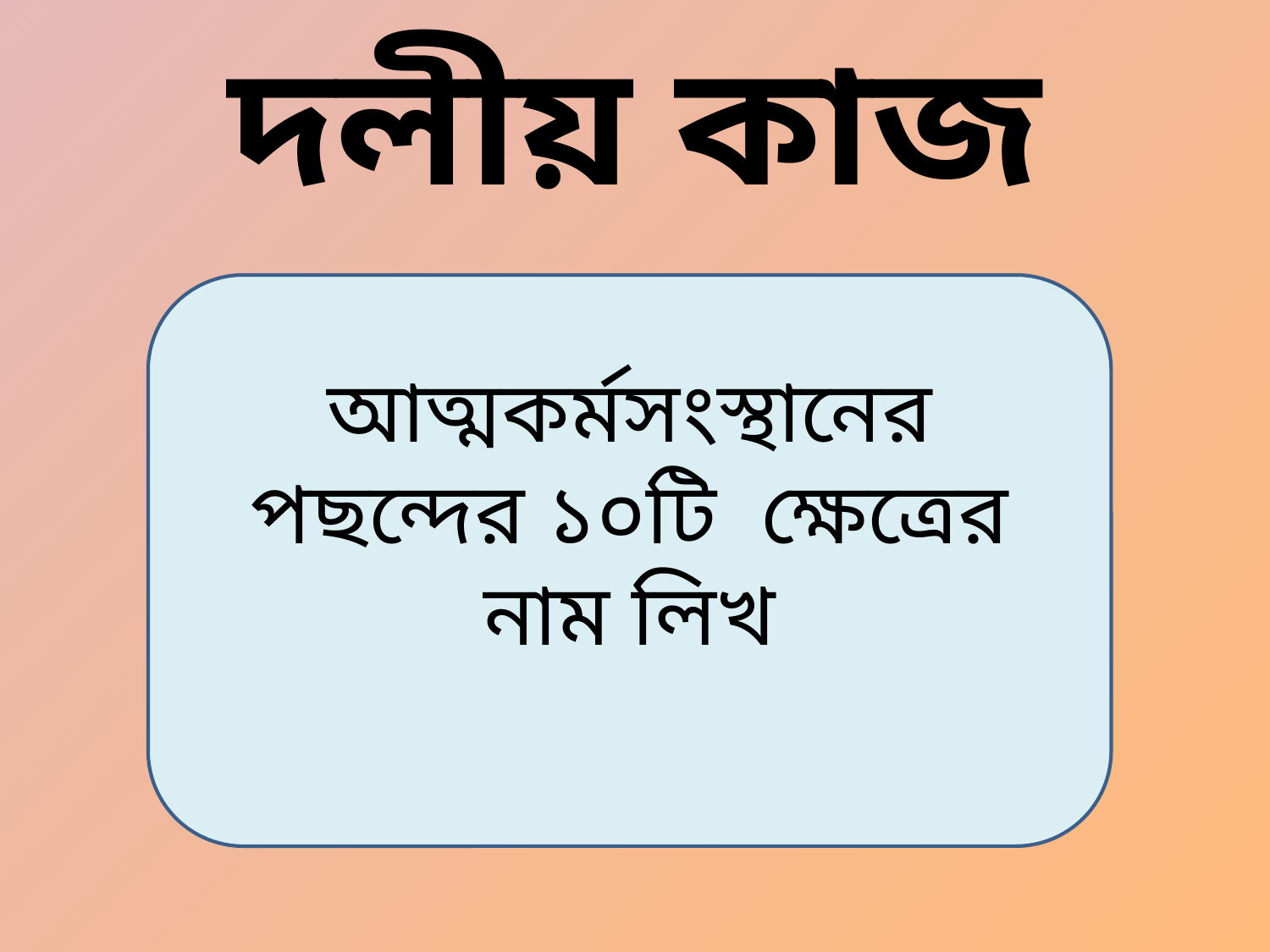

# দলীয় কাজ

আত্মকর্মসংস্থানের পছন্দের ১০টি  ক্ষেত্রের নাম লিখ